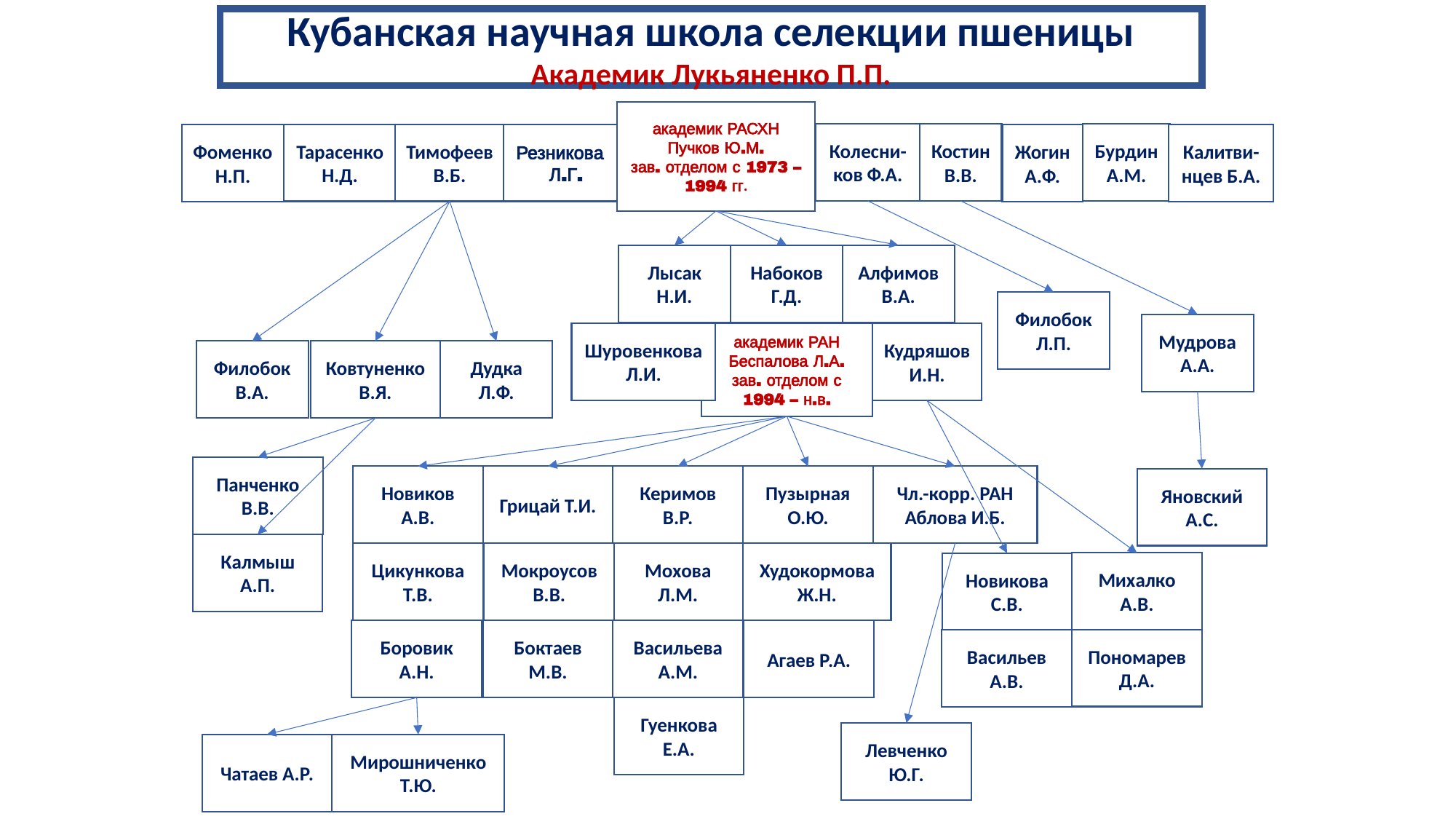

Кубанская научная школа селекции пшеницы
Академик Лукьяненко П.П.
академик РАСХН
Пучков Ю.М.
зав. отделом с 1973 – 1994 гг.
Колесни-
ков Ф.А.
Костин В.В.
БурдинА.М.
Тарасенко
Н.Д.
Тимофеев В.Б.
Резникова   Л.Г.
Фоменко Н.П.
Калитви-нцев Б.А.
Жогин А.Ф.
Лысак Н.И.
Набоков Г.Д.
Алфимов В.А.
Филобок Л.П.
Мудрова А.А.
Шуровенкова Л.И.
академик РАН
Беспалова Л.А.
зав. отделом с 1994 – н.в.
Кудряшов И.Н.
Филобок В.А.
Ковтуненко В.Я.
Дудка Л.Ф.
Панченко В.В.
Новиков А.В.
Грицай Т.И.
Керимов В.Р.
Пузырная О.Ю.
Чл.-корр. РАН
Аблова И.Б.
Яновский А.С.
Калмыш А.П.
Мокроусов В.В.
Цикункова Т.В.
Мохова Л.М.
Худокормова Ж.Н.
Михалко А.В.
Новикова С.В.
Боровик А.Н.
Боктаев М.В.
Васильева А.М.
Агаев Р.А.
Пономарев Д.А.
Васильев А.В.
Гуенкова Е.А.
Левченко Ю.Г.
Чатаев А.Р.
Мирошниченко Т.Ю.